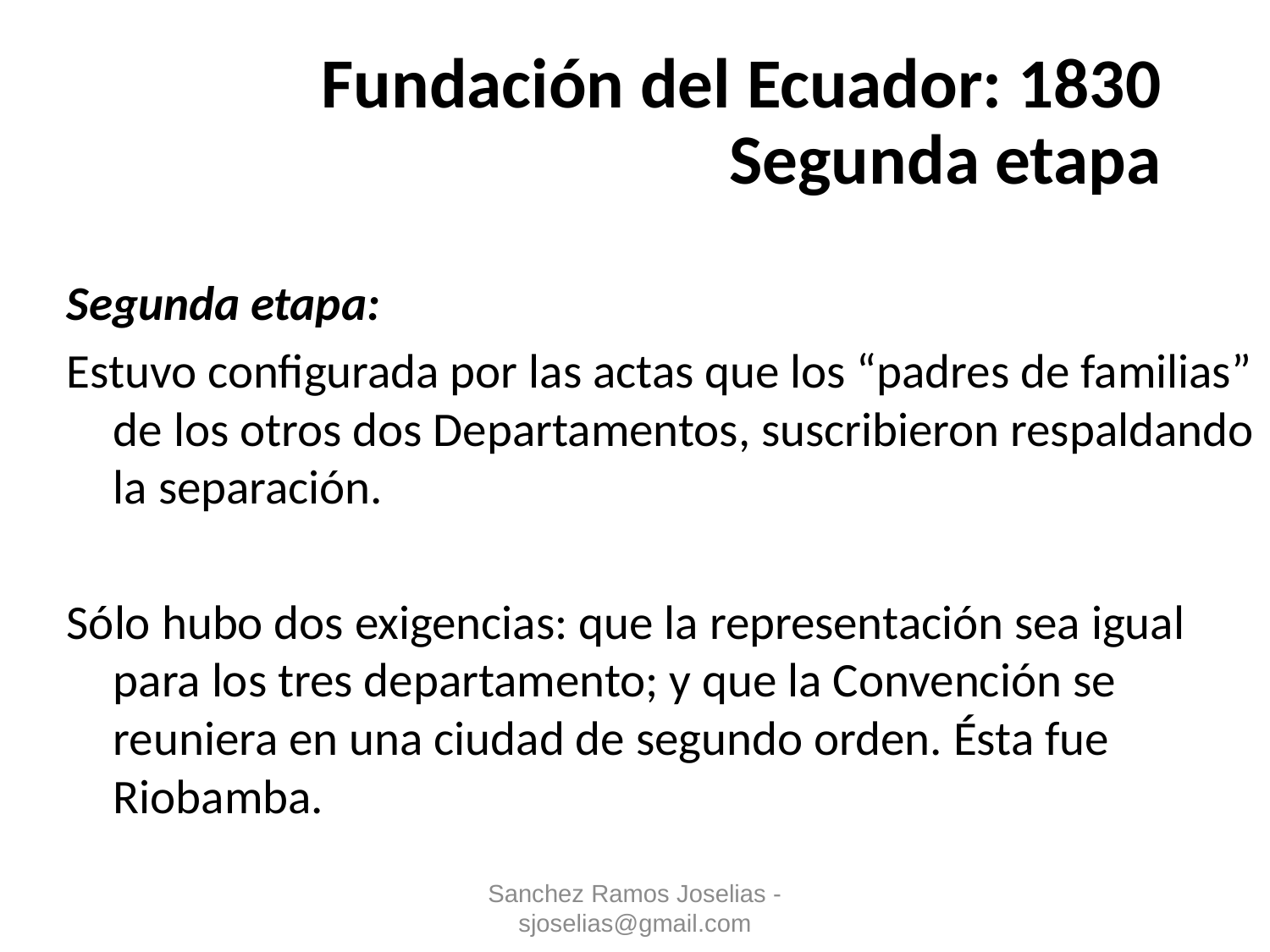

Fundación del Ecuador: 1830
Segunda etapa
Segunda etapa:
Estuvo configurada por las actas que los “padres de familias” de los otros dos Departamentos, suscribieron respaldando la separación.

Sólo hubo dos exigencias: que la representación sea igual para los tres departamento; y que la Convención se reuniera en una ciudad de segundo orden. Ésta fue Riobamba.
Sanchez Ramos Joselias - sjoselias@gmail.com